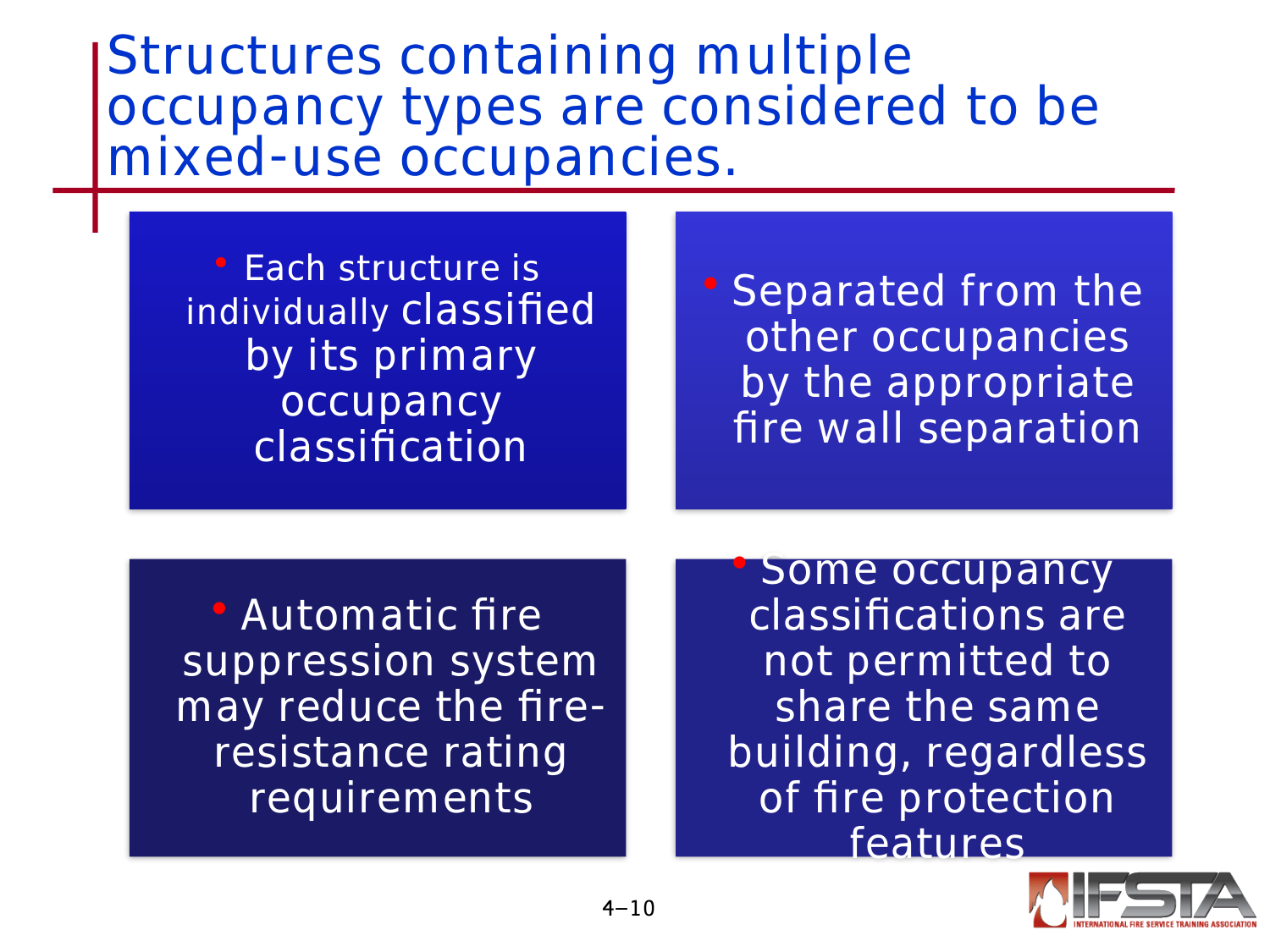

# Structures containing multiple occupancy types are considered to be mixed-use occupancies.
Each structure is individually classified by its primary occupancy classification
Separated from the other occupancies by the appropriate fire wall separation
Automatic fire suppression system may reduce the fire-resistance rating requirements
Some occupancy classifications are not permitted to share the same building, regardless of fire protection features
4–10